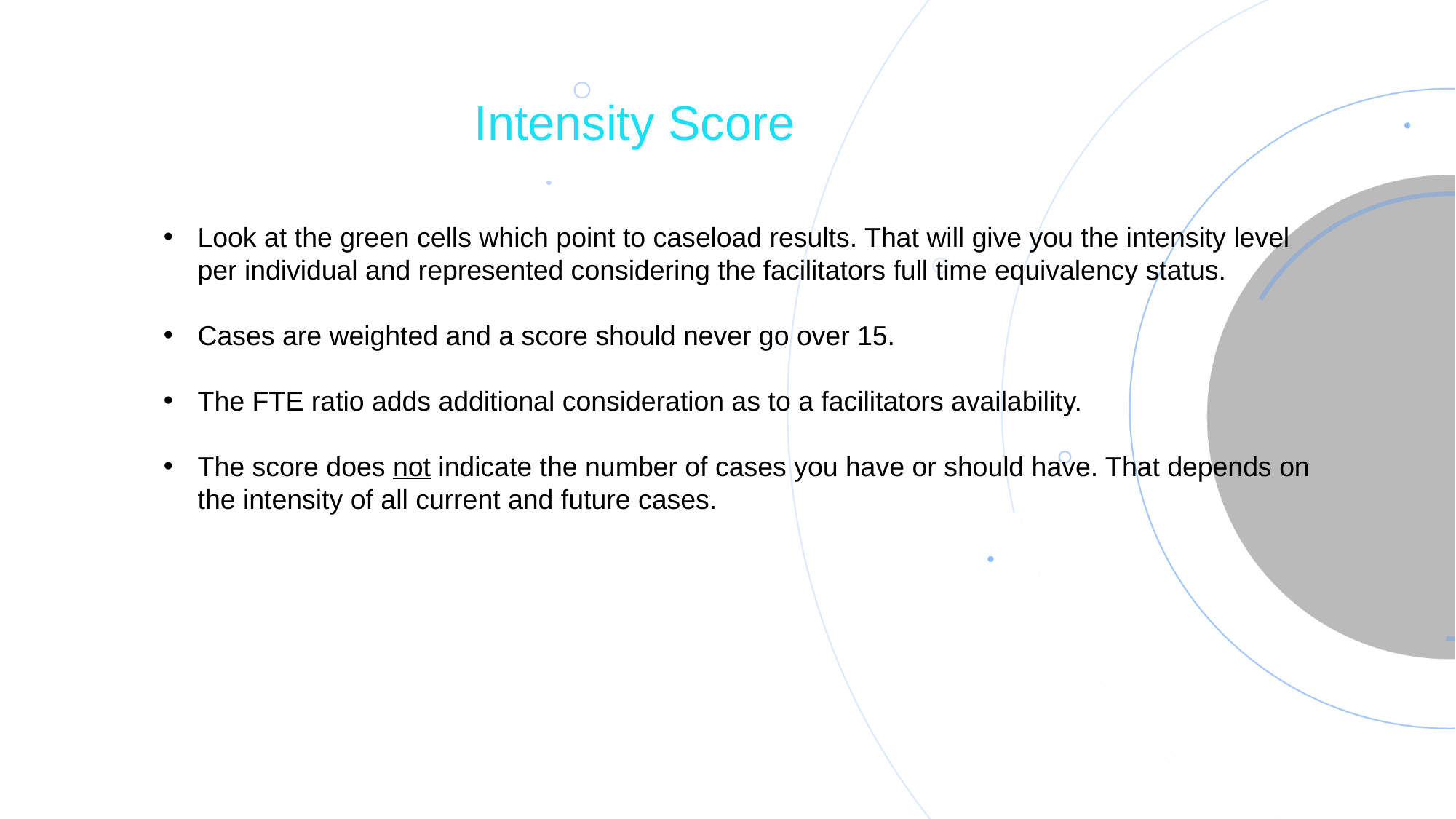

Intensity Score
Look at the green cells which point to caseload results. That will give you the intensity level per individual and represented considering the facilitators full time equivalency status.

Cases are weighted and a score should never go over 15.

The FTE ratio adds additional consideration as to a facilitators availability.

The score does not indicate the number of cases you have or should have. That depends on the intensity of all current and future cases.